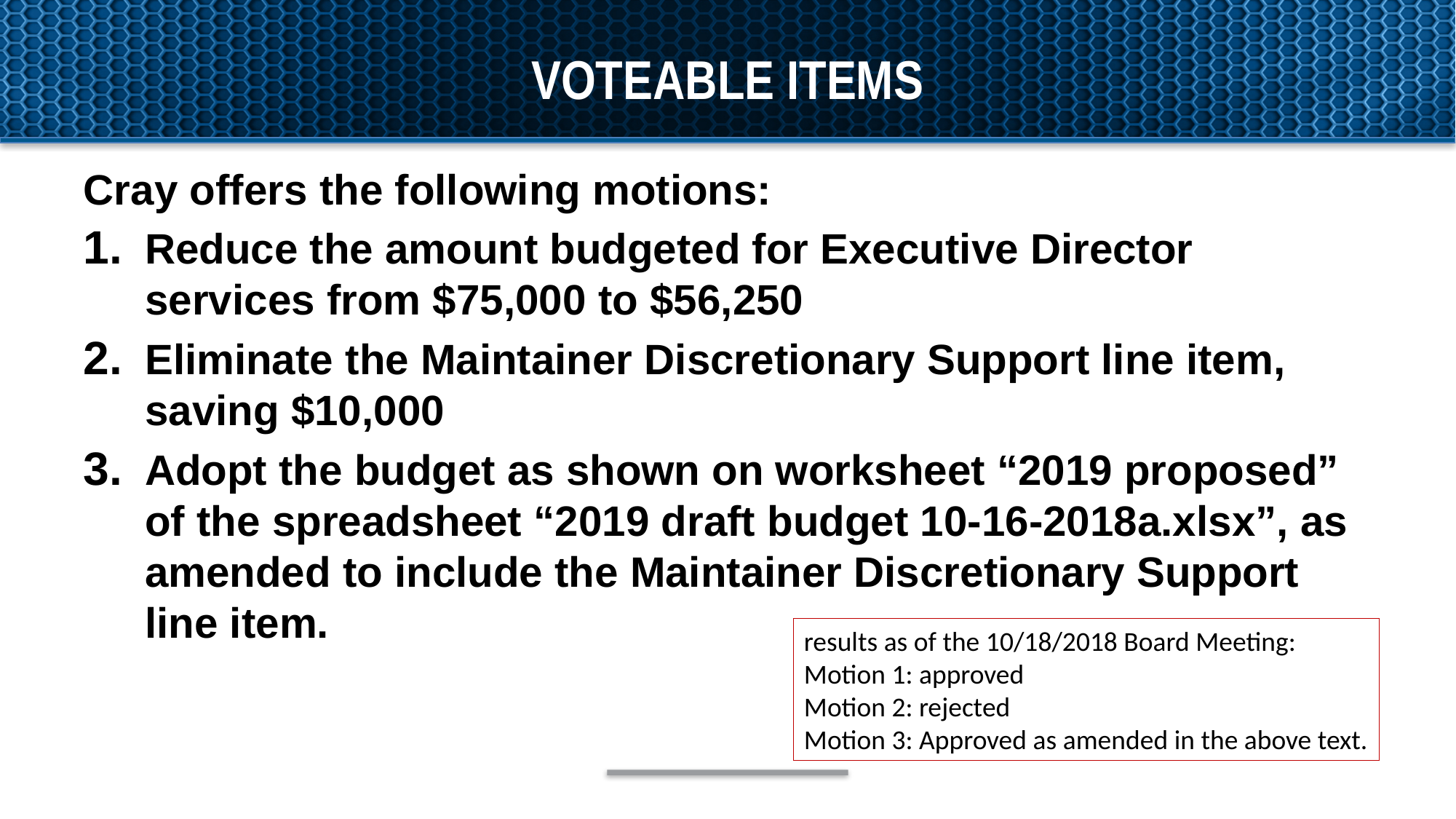

# Voteable Items
Cray offers the following motions:
Reduce the amount budgeted for Executive Director services from $75,000 to $56,250
Eliminate the Maintainer Discretionary Support line item, saving $10,000
Adopt the budget as shown on worksheet “2019 proposed” of the spreadsheet “2019 draft budget 10-16-2018a.xlsx”, as amended to include the Maintainer Discretionary Support line item.
results as of the 10/18/2018 Board Meeting:
Motion 1: approved
Motion 2: rejected
Motion 3: Approved as amended in the above text.